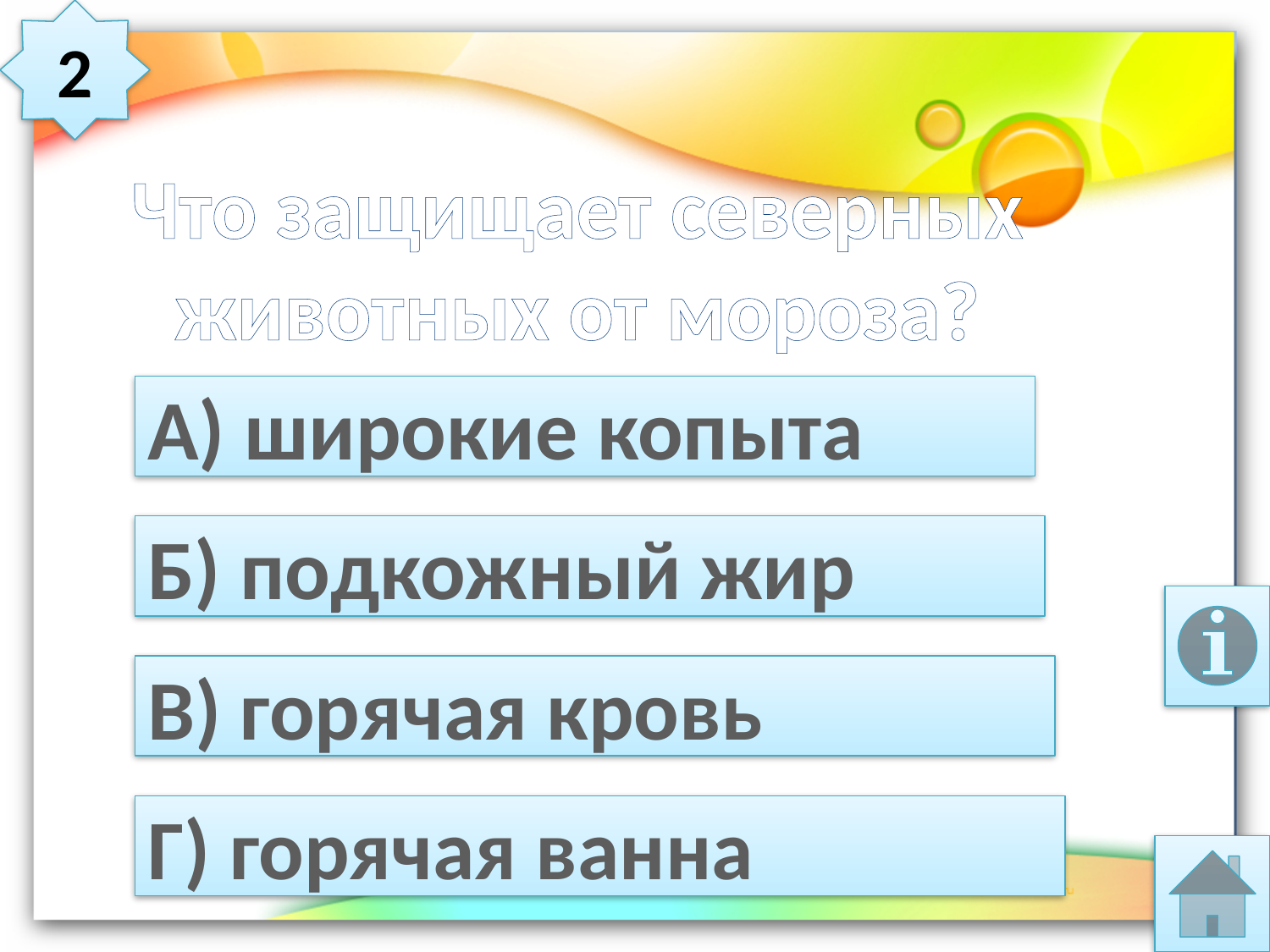

2
# Что защищает северных животных от мороза?
А) широкие копыта
Б) подкожный жир

В) горячая кровь
Г) горячая ванна